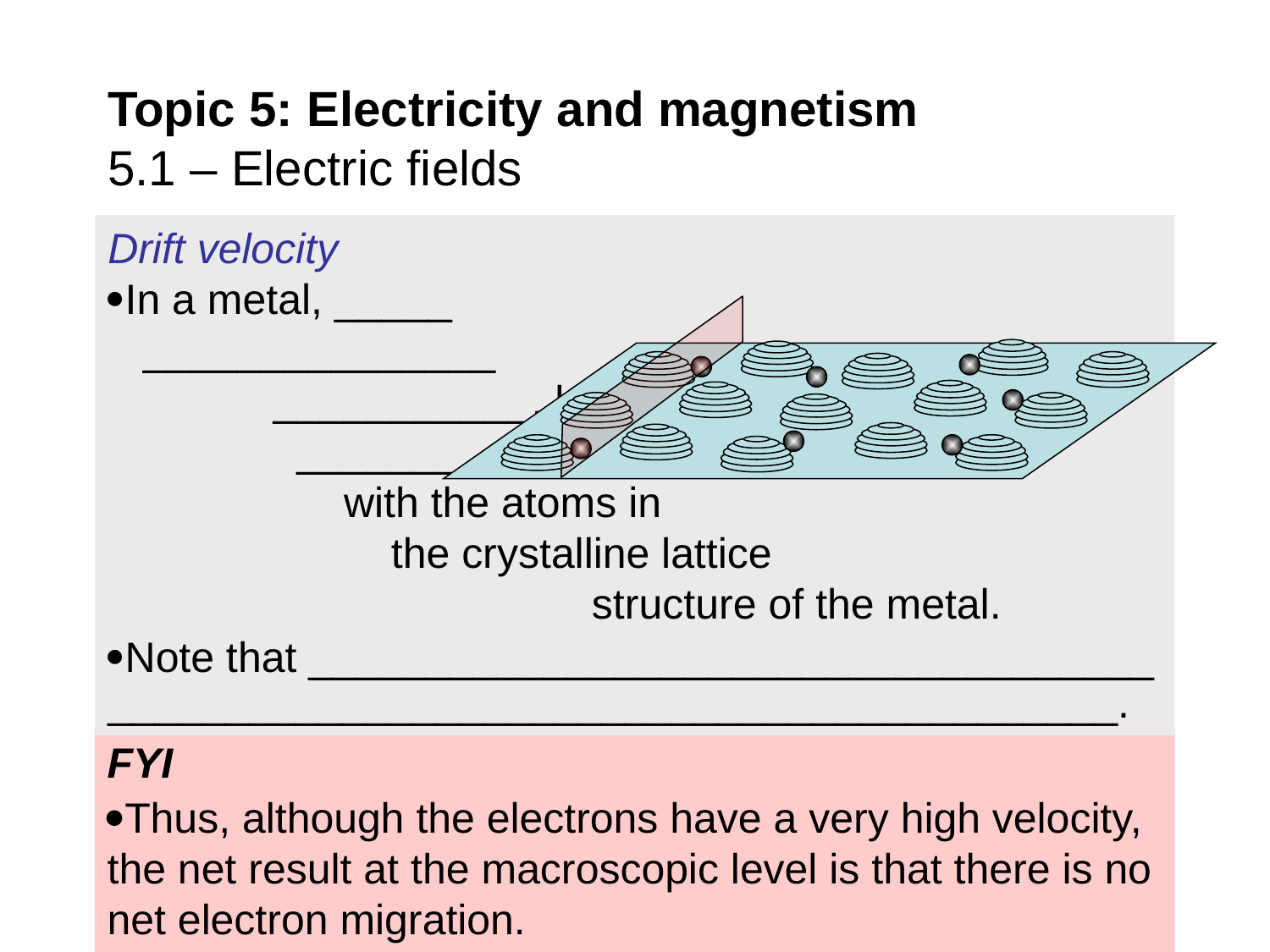

Topic 5: Electricity and magnetism
5.1 – Electric fields
Drift velocity
•In a metal, _____                                                               _______________                                                                       ___________, but                                                               ______________                                                                  with the atoms in                                                                   the crystalline lattice                                                                          structure of the metal.
•Note that ____________________________________ ___________________________________________.

FYI
•Thus, although the electrons have a very high velocity, the net result at the macroscopic level is that there is no net electron migration.